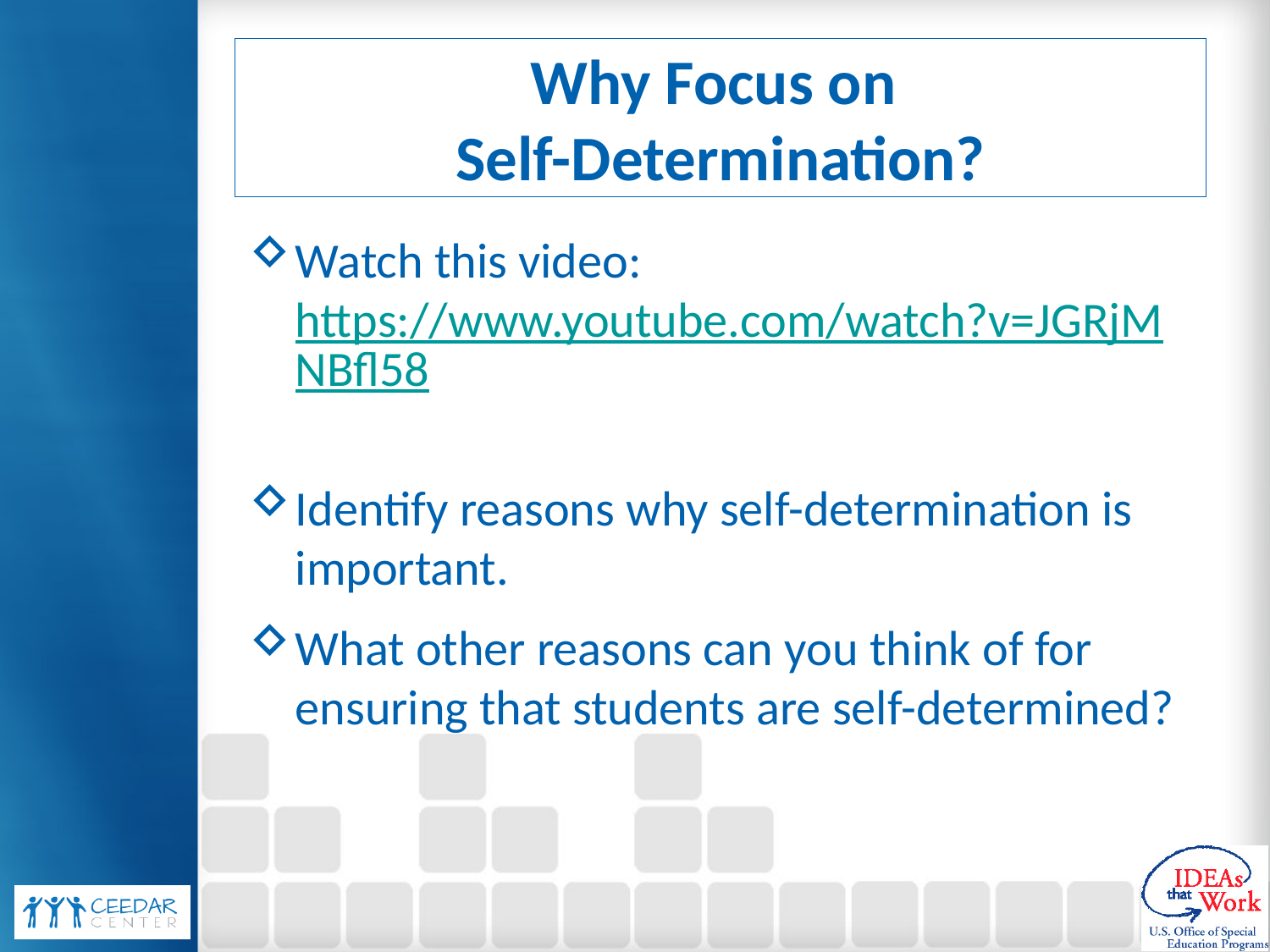

# Why Focus on Self-Determination?
Watch this video: https://www.youtube.com/watch?v=JGRjMNBfl58
Identify reasons why self-determination is important.
What other reasons can you think of for ensuring that students are self-determined?